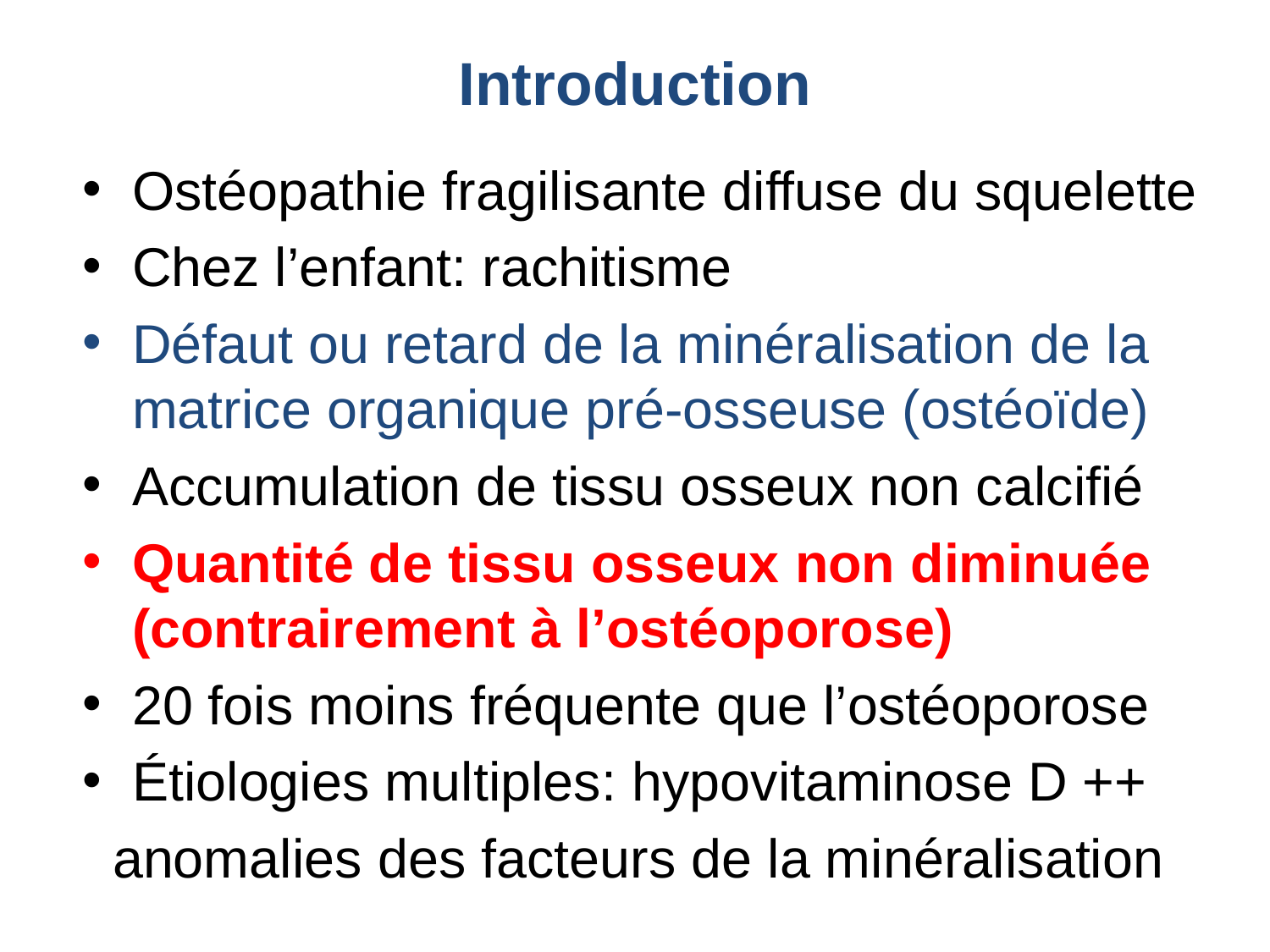

# Introduction
Ostéopathie fragilisante diffuse du squelette
Chez l’enfant: rachitisme
Défaut ou retard de la minéralisation de la matrice organique pré-osseuse (ostéoïde)
Accumulation de tissu osseux non calcifié
Quantité de tissu osseux non diminuée (contrairement à l’ostéoporose)⁭⁭⁭
20 fois moins fréquente que l’ostéoporose
Étiologies multiples: hypovitaminose D ++
  anomalies des facteurs de la minéralisation